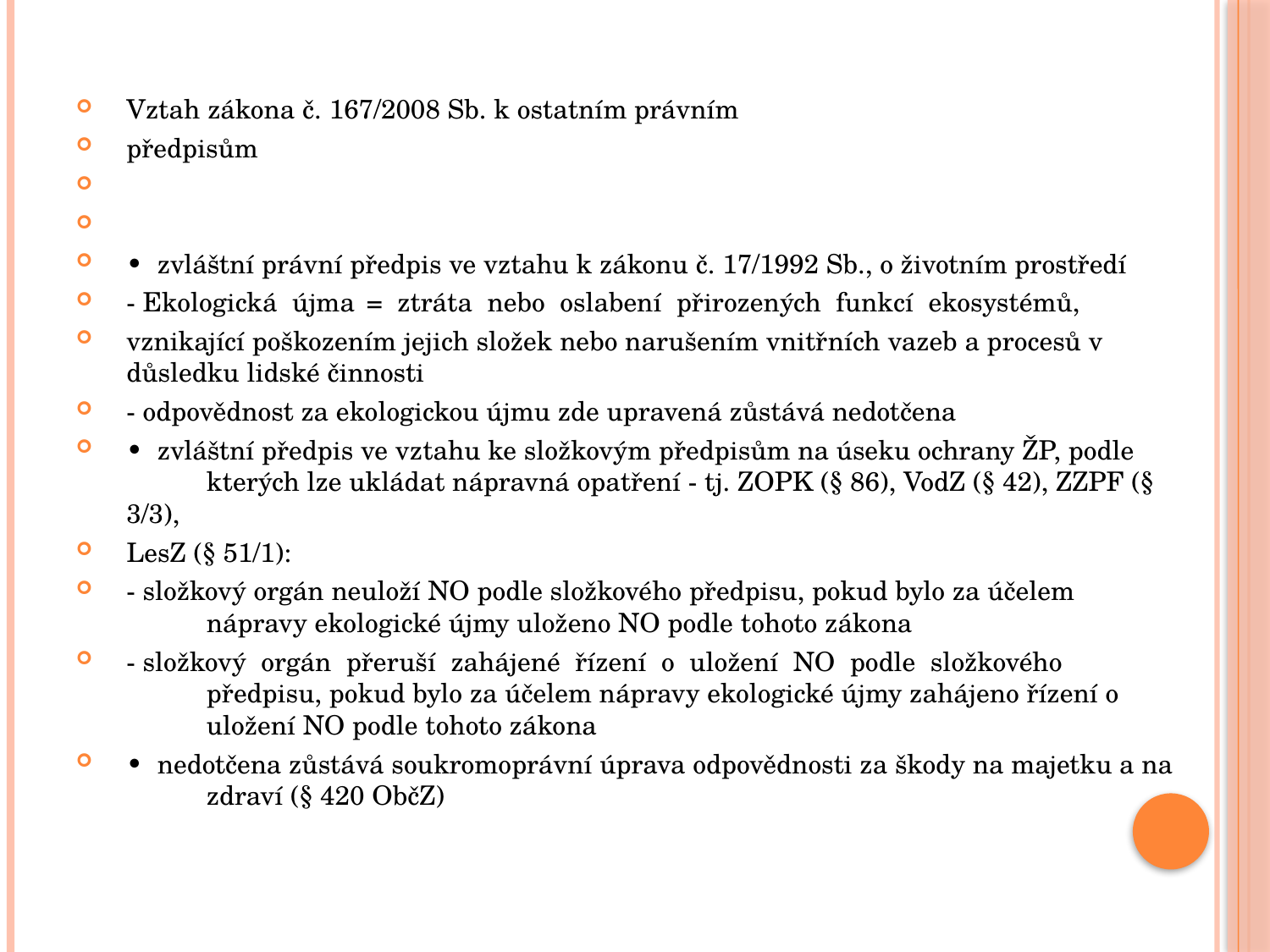

#
Vztah zákona č. 167/2008 Sb. k ostatním právním
předpisům

•  zvláštní právní předpis ve vztahu k zákonu č. 17/1992 Sb., o životním prostředí
- Ekologická  újma 	=  ztráta  nebo  oslabení  přirozených  funkcí  ekosystémů,
vznikající poškozením jejich složek nebo narušením vnitřních vazeb a procesů v důsledku lidské činnosti
- odpovědnost za ekologickou újmu zde upravená zůstává nedotčena
•  zvláštní předpis ve vztahu ke složkovým předpisům na úseku ochrany ŽP, podle
	kterých lze ukládat nápravná opatření - tj. ZOPK (§ 86), VodZ (§ 42), ZZPF (§ 3/3),
LesZ (§ 51/1):
- složkový orgán neuloží NO podle složkového předpisu, pokud bylo za účelem
	nápravy ekologické újmy uloženo NO podle tohoto zákona
- složkový  orgán  přeruší  zahájené  řízení  o  uložení  NO  podle  složkového
	předpisu, pokud bylo za účelem nápravy ekologické újmy zahájeno řízení o
	uložení NO podle tohoto zákona
•  nedotčena zůstává soukromoprávní úprava odpovědnosti za škody na majetku a na
	zdraví (§ 420 ObčZ)